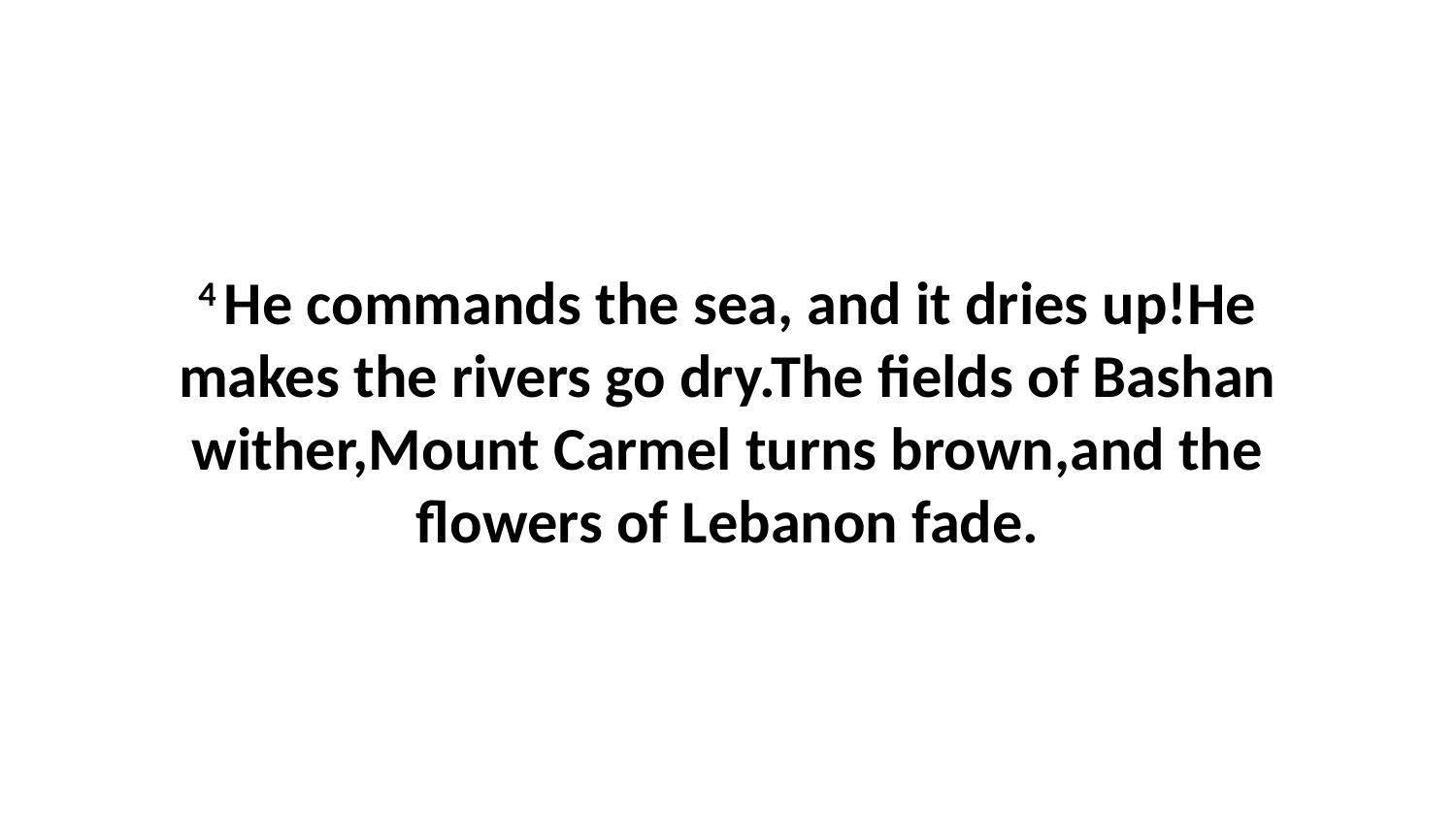

4 He commands the sea, and it dries up!He makes the rivers go dry.The fields of Bashan wither,Mount Carmel turns brown,and the flowers of Lebanon fade.